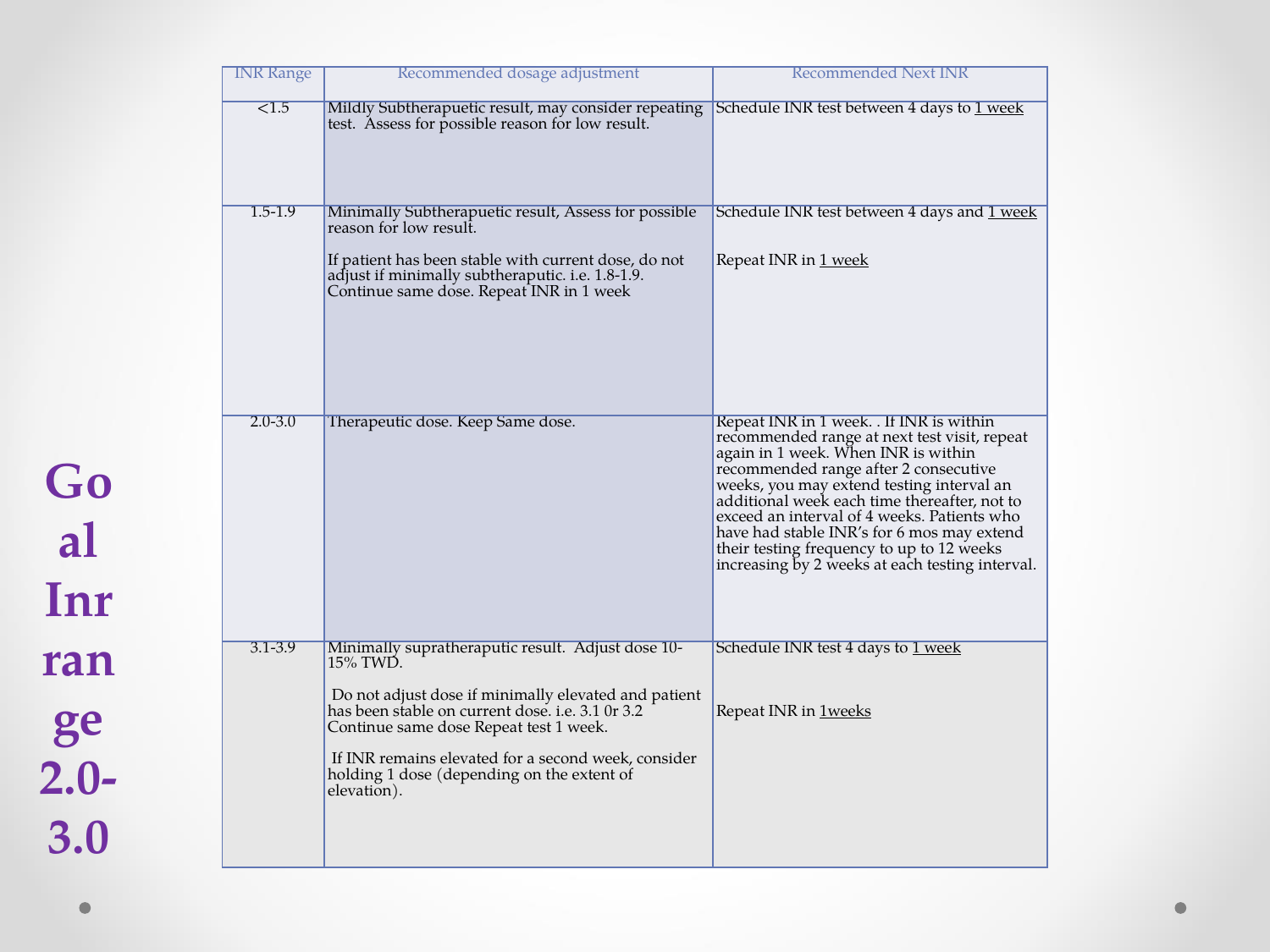

# Goal Inr range 2.0-3.0
| INR Range | Recommended dosage adjustment | Recommended Next INR |
| --- | --- | --- |
| <1.5 | Mildly Subtherapuetic result, may consider repeating test. Assess for possible reason for low result. | Schedule INR test between 4 days to 1 week |
| 1.5-1.9 | Minimally Subtherapuetic result, Assess for possible reason for low result.   If patient has been stable with current dose, do not adjust if minimally subtheraputic. i.e. 1.8-1.9. Continue same dose. Repeat INR in 1 week | Schedule INR test between 4 days and 1 week     Repeat INR in 1 week |
| 2.0-3.0 | Therapeutic dose. Keep Same dose. | Repeat INR in 1 week. . If INR is within recommended range at next test visit, repeat again in 1 week. When INR is within recommended range after 2 consecutive weeks, you may extend testing interval an additional week each time thereafter, not to exceed an interval of 4 weeks. Patients who have had stable INR’s for 6 mos may extend their testing frequency to up to 12 weeks increasing by 2 weeks at each testing interval. |
| 3.1-3.9 | Minimally supratheraputic result. Adjust dose 10-15% TWD.   Do not adjust dose if minimally elevated and patient has been stable on current dose. i.e. 3.1 0r 3.2 Continue same dose Repeat test 1 week.   If INR remains elevated for a second week, consider holding 1 dose (depending on the extent of elevation). | Schedule INR test 4 days to 1 week       Repeat INR in 1weeks |